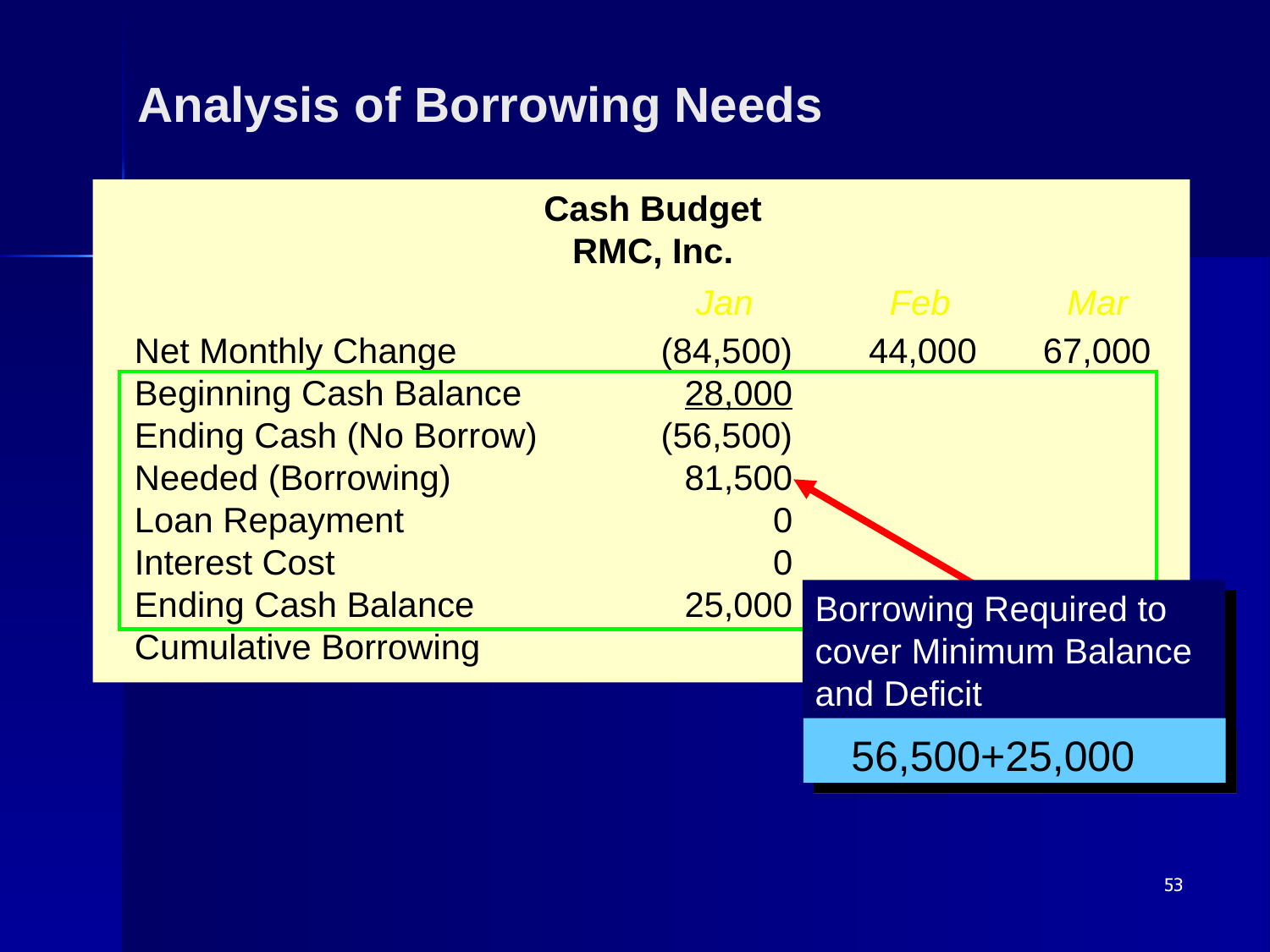

Analysis of Borrowing Needs

Cash Budget
RMC, Inc.
Jan              Feb	            Mar
Net Monthly Change		(84,500)	44,000	67,000
Beginning Cash Balance		28,000
Ending Cash (No Borrow)		(56,500)
Needed (Borrowing)		81,500
Loan Repayment			0
Interest Cost			0
Ending Cash Balance		25,000
Cumulative Borrowing

Borrowing Required to cover Minimum Balance and Deficit

56,500+25,000
53